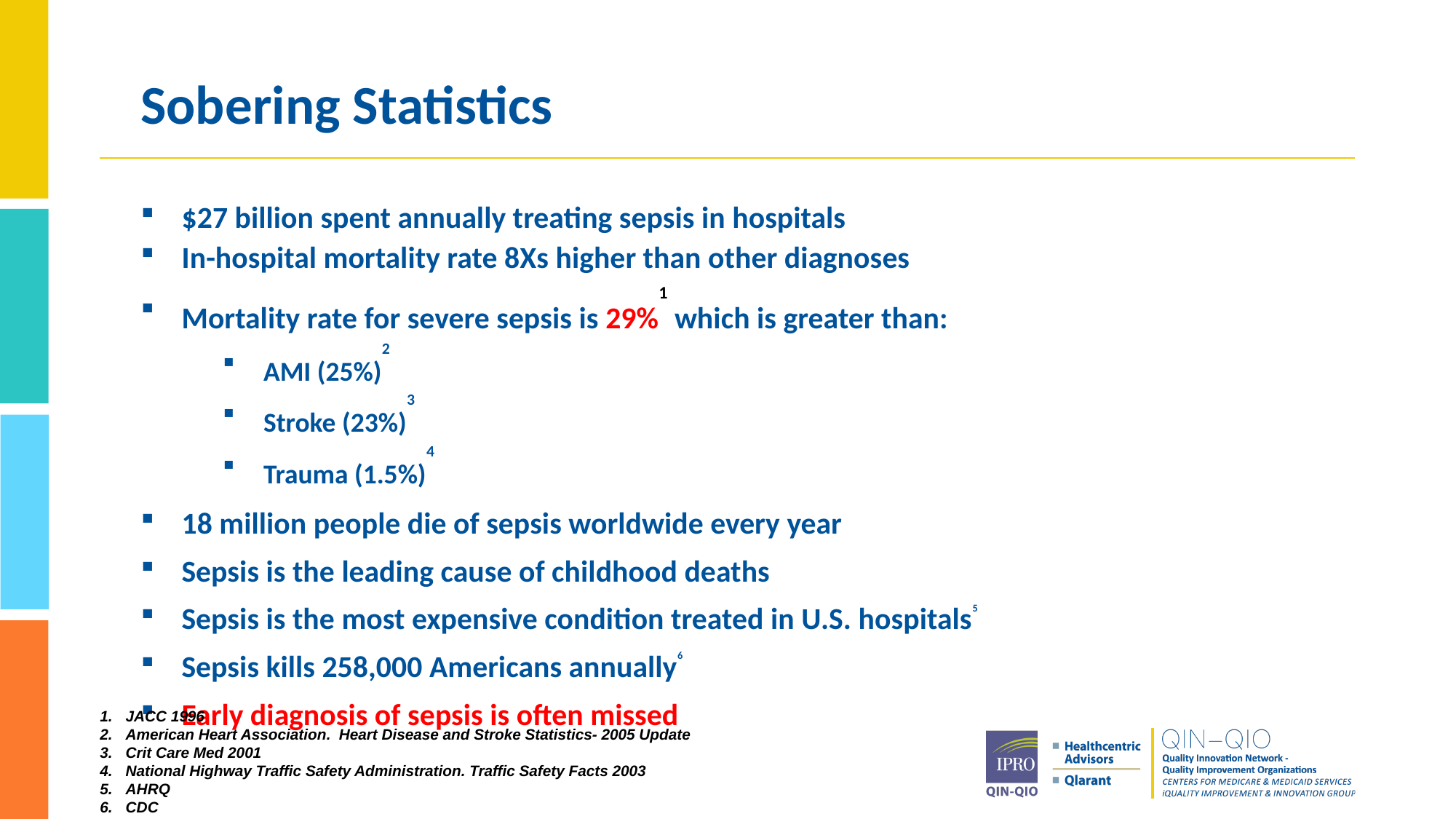

11
# Sobering Statistics

$27 billion spent annually treating sepsis in hospitals
In-hospital mortality rate 8Xs higher than other diagnoses
Mortality rate for severe sepsis is 29%1 which is greater than:
AMI (25%)2
Stroke (23%)3
Trauma (1.5%)4
18 million people die of sepsis worldwide every year
Sepsis is the leading cause of childhood deaths
Sepsis is the most expensive condition treated in U.S. hospitals5
Sepsis kills 258,000 Americans annually6
Early diagnosis of sepsis is often missed

JACC 1996
American Heart Association.  Heart Disease and Stroke Statistics- 2005 Update
Crit Care Med 2001
National Highway Traffic Safety Administration. Traffic Safety Facts 2003
AHRQ
CDC